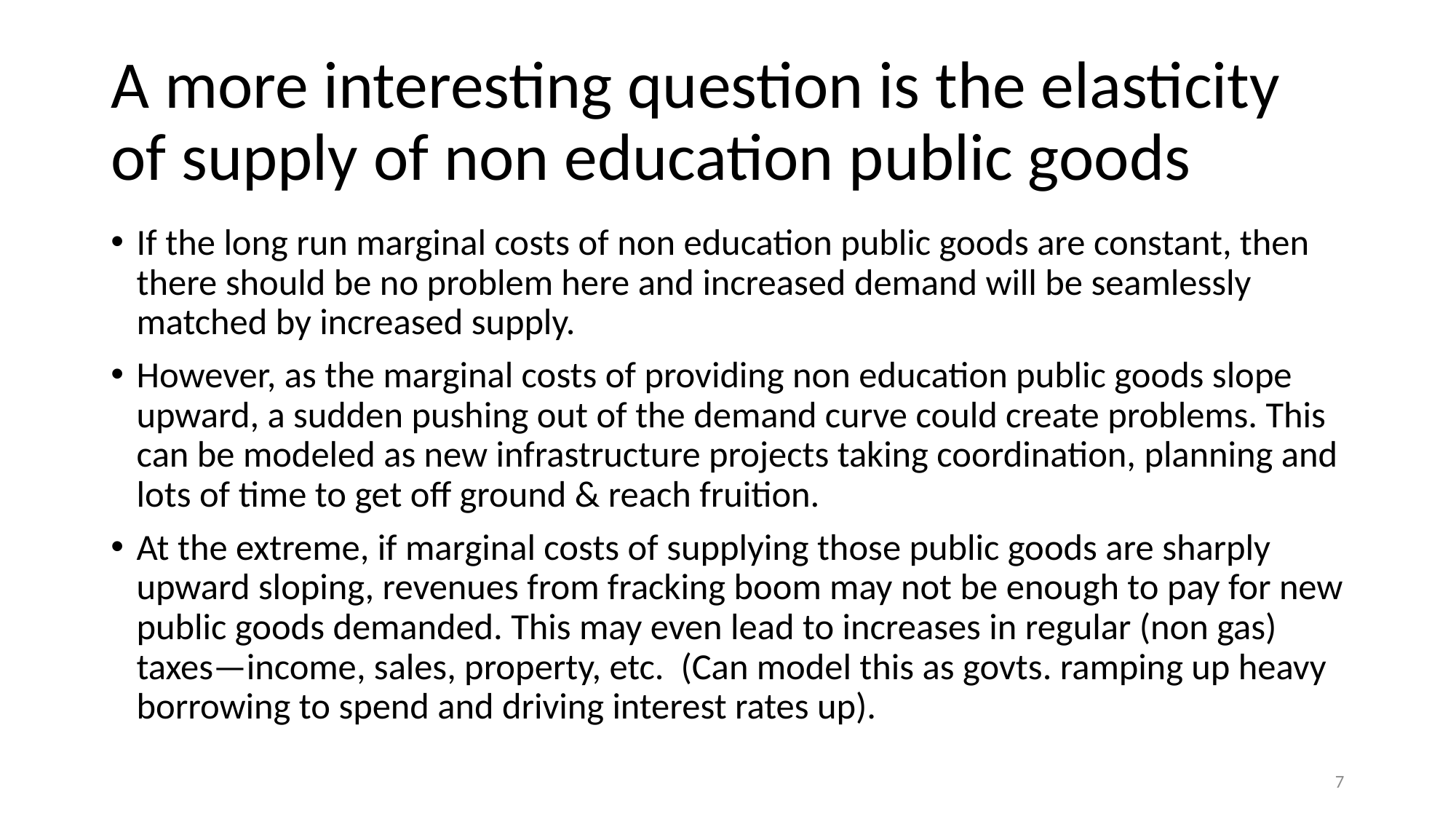

# A more interesting question is the elasticity of supply of non education public goods
If the long run marginal costs of non education public goods are constant, then there should be no problem here and increased demand will be seamlessly matched by increased supply.
However, as the marginal costs of providing non education public goods slope upward, a sudden pushing out of the demand curve could create problems. This can be modeled as new infrastructure projects taking coordination, planning and lots of time to get off ground & reach fruition.
At the extreme, if marginal costs of supplying those public goods are sharply upward sloping, revenues from fracking boom may not be enough to pay for new public goods demanded. This may even lead to increases in regular (non gas) taxes—income, sales, property, etc.  (Can model this as govts. ramping up heavy borrowing to spend and driving interest rates up).
7